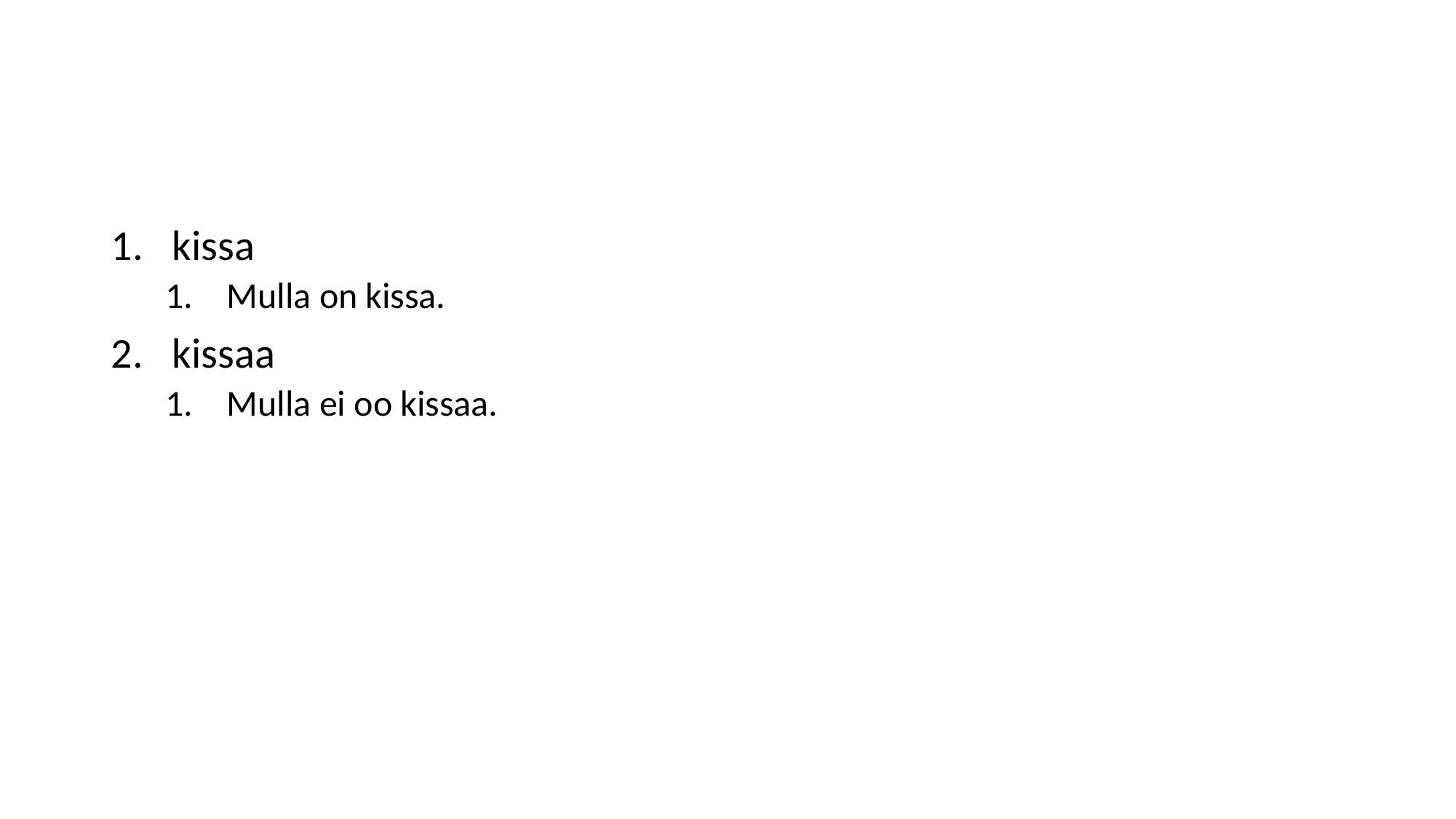

#
kissa
Mulla on kissa.
kissaa
Mulla ei oo kissaa.